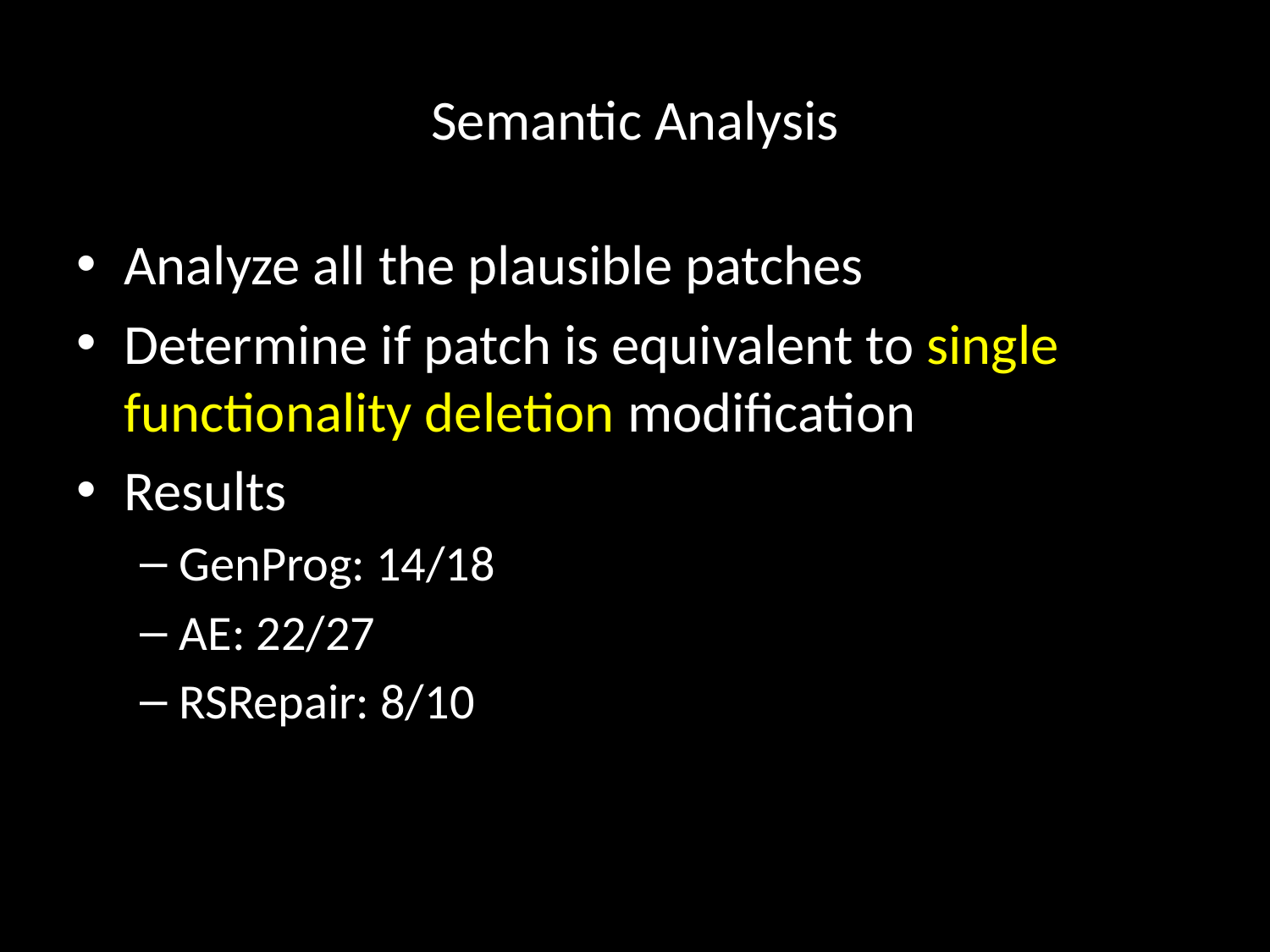

# Semantic Analysis
Analyze all the plausible patches
Determine if patch is equivalent to single functionality deletion modification
Results
GenProg: 14/18
AE: 22/27
RSRepair: 8/10